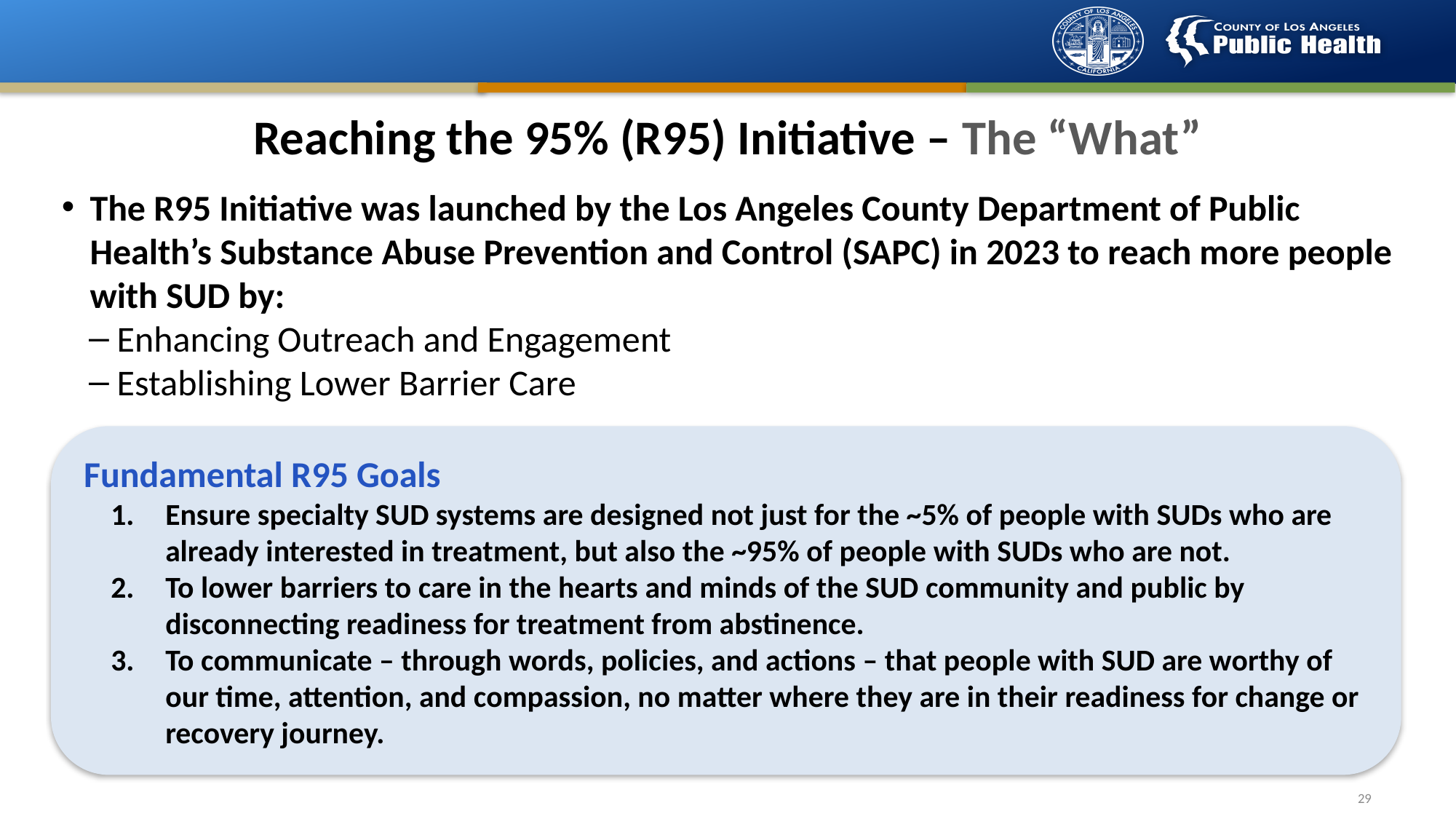

# Reaching the 95% (R95) Initiative – The “What”
The R95 Initiative was launched by the Los Angeles County Department of Public Health’s Substance Abuse Prevention and Control (SAPC) in 2023 to reach more people with SUD by:
Enhancing Outreach and Engagement
Establishing Lower Barrier Care

Fundamental R95 Goals
Ensure specialty SUD systems are designed not just for the ~5% of people with SUDs who are already interested in treatment, but also the ~95% of people with SUDs who are not.
To lower barriers to care in the hearts and minds of the SUD community and public by disconnecting readiness for treatment from abstinence.
To communicate – through words, policies, and actions – that people with SUD are worthy of our time, attention, and compassion, no matter where they are in their readiness for change or recovery journey.

29